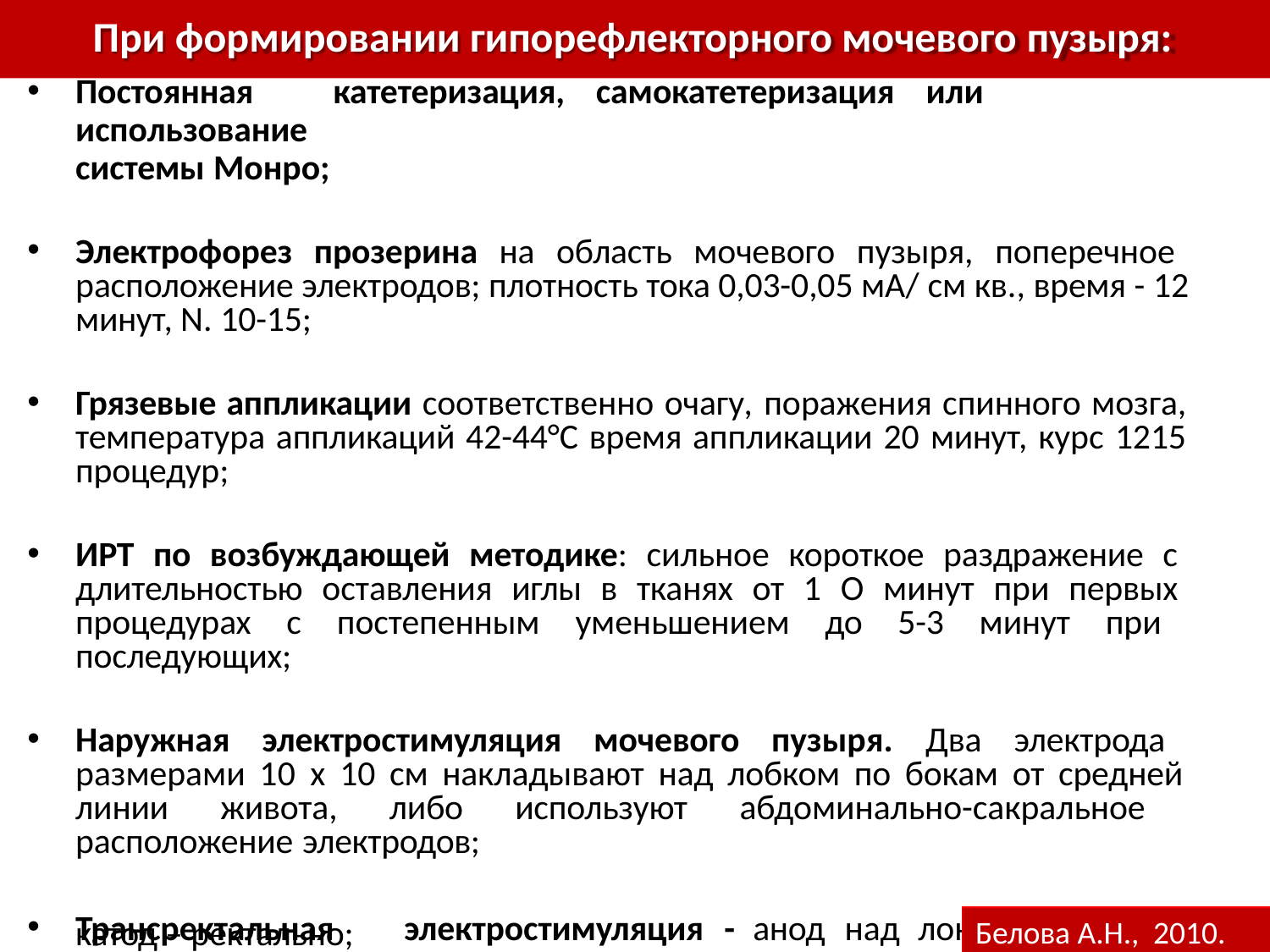

# При формировании гипорефлекторного мочевого пузыря:
Постоянная	катетеризация,	самокатетеризация	или	использование
системы Монро;

Электрофорез прозерина на область мочевого пузыря, поперечное  расположение электродов; плотность тока 0,03-0,05 мА/ см кв., время - 12  минут, N. 10-15;

Грязевые аппликации соответственно очагу, поражения спинного мозга,  температура аппликаций 42-44°С время аппликации 20 минут, курс 1215  процедур;

ИРТ по возбуждающей методике: сильное короткое раздражение с  длительностью оставления иглы в тканях от 1 О минут при первых  процедурах с постепенным уменьшением до 5-3 минут при  последующих;

Наружная электростимуляция мочевого пузыря. Два электрода  размерами 10 х 10 см накладывают над лобком по бокам от средней  линии живота, либо используют абдоминально-сакральное  расположение электродов;

Трансректальная	электростимуляция	-	анод	над	лонным	сочленение,

катод – ректально;
Белова А.Н., 2010.